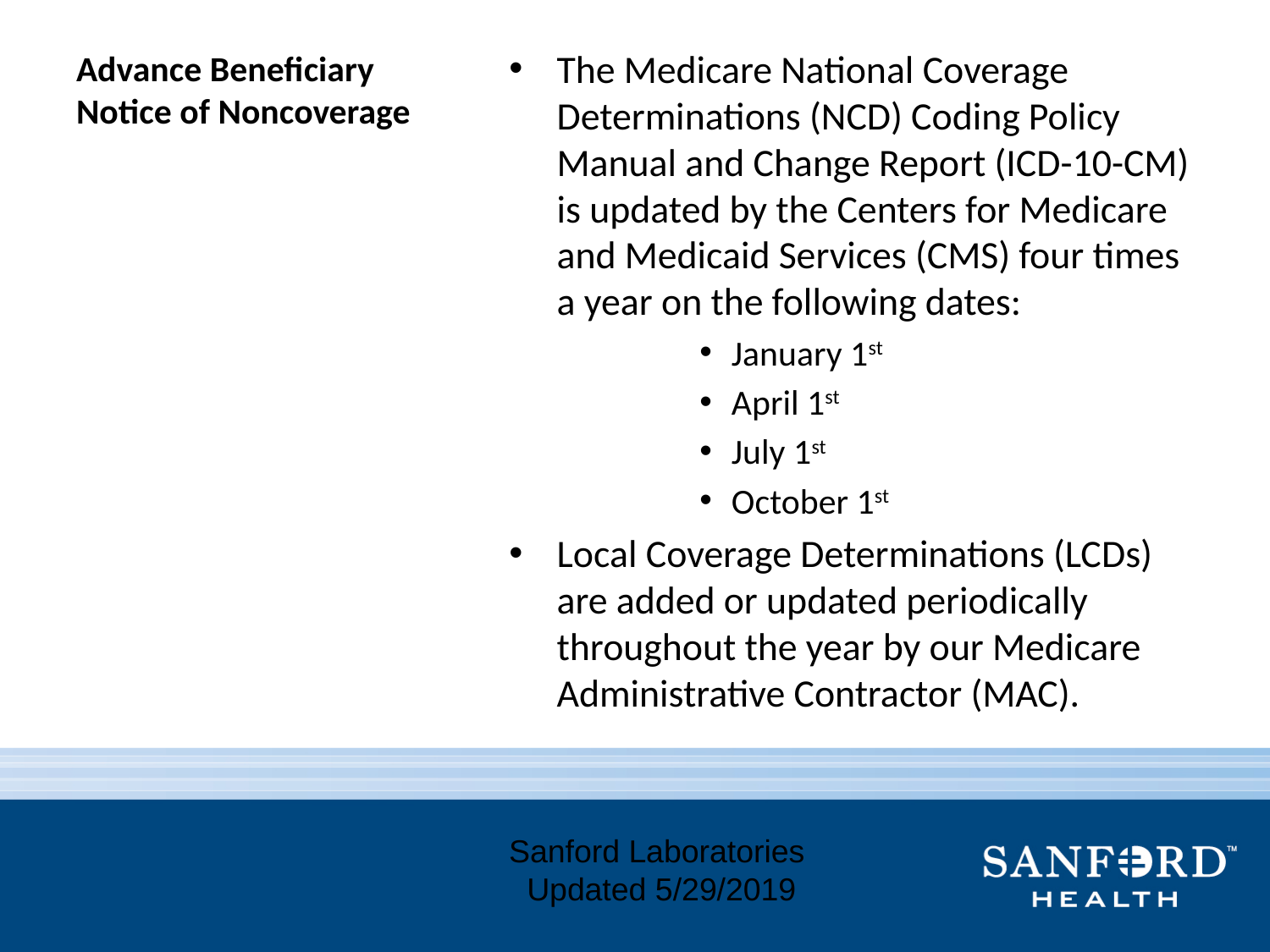

# Advance Beneficiary Notice of Noncoverage
The Medicare National Coverage Determinations (NCD) Coding Policy Manual and Change Report (ICD-10-CM) is updated by the Centers for Medicare and Medicaid Services (CMS) four times a year on the following dates:
January 1st
April 1st
July 1st
October 1st
Local Coverage Determinations (LCDs) are added or updated periodically throughout the year by our Medicare Administrative Contractor (MAC).
Sanford Laboratories
  Updated 5/29/2019